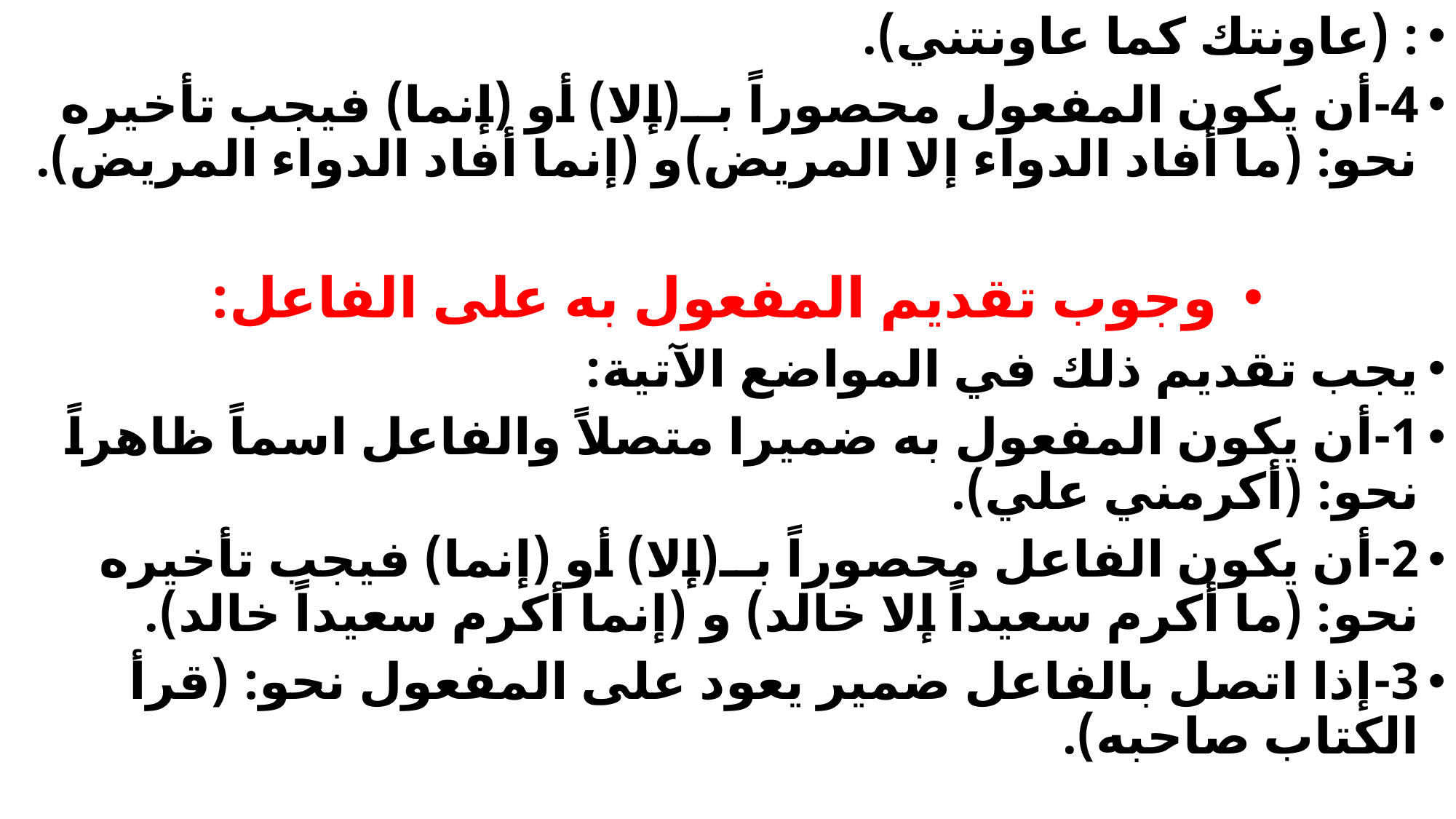

#
: (عاونتك كما عاونتني).
4-أن يكون المفعول محصوراً بــ(إلا) أو (إنما) فيجب تأخيره نحو: (ما أفاد الدواء إلا المريض)و (إنما أفاد الدواء المريض).

وجوب تقديم المفعول به على الفاعل:
يجب تقديم ذلك في المواضع الآتية:
1-أن يكون المفعول به ضميرا متصلاً والفاعل اسماً ظاهراً نحو: (أكرمني علي).
2-أن يكون الفاعل محصوراً بــ(إلا) أو (إنما) فيجب تأخيره نحو: (ما أكرم سعيداً إلا خالد) و (إنما أكرم سعيداً خالد).
3-إذا اتصل بالفاعل ضمير يعود على المفعول نحو: (قرأ الكتاب صاحبه).